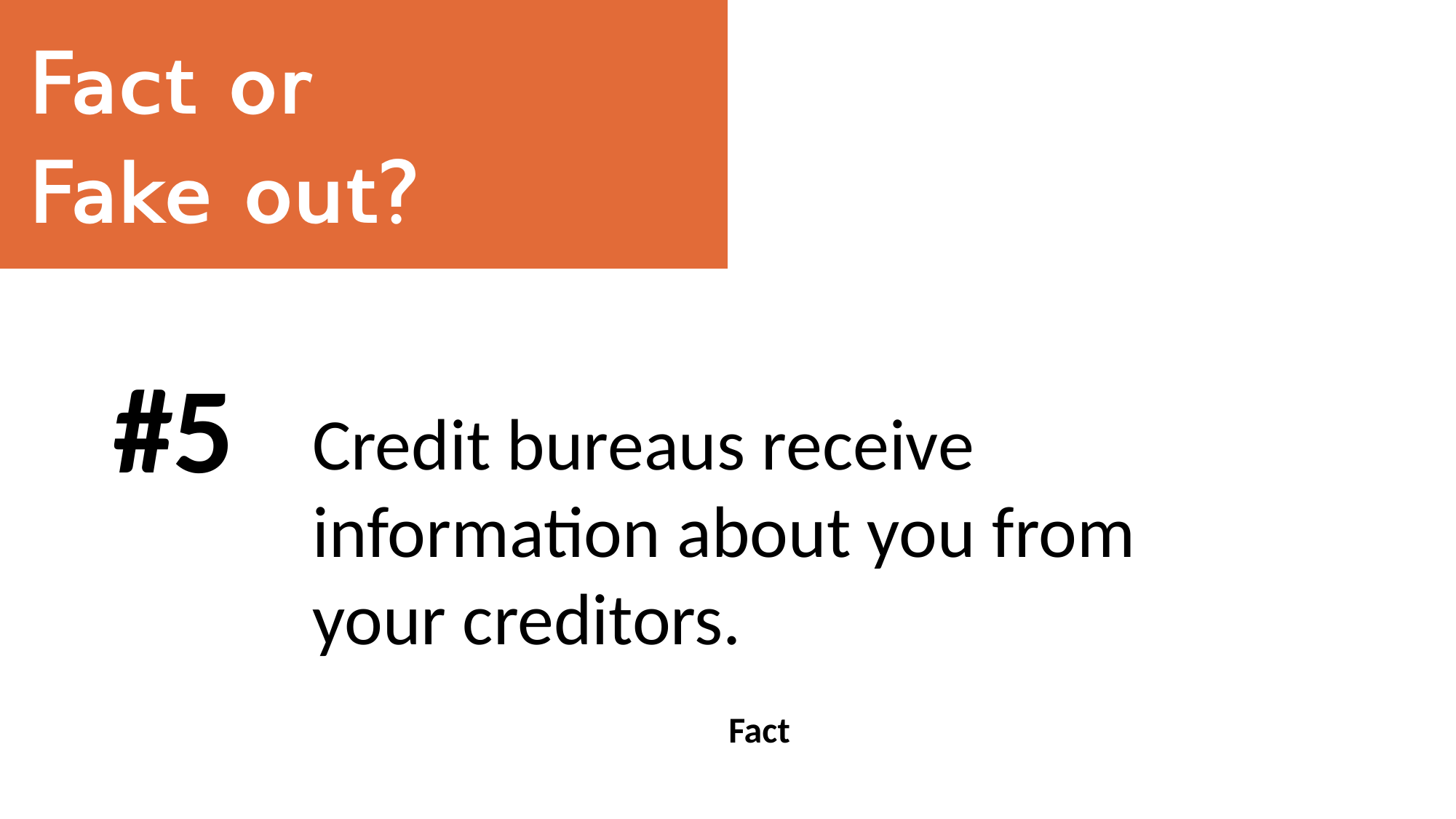

Fact or
Fake out?

#5
Credit bureaus receive information about you from your creditors.

Fact